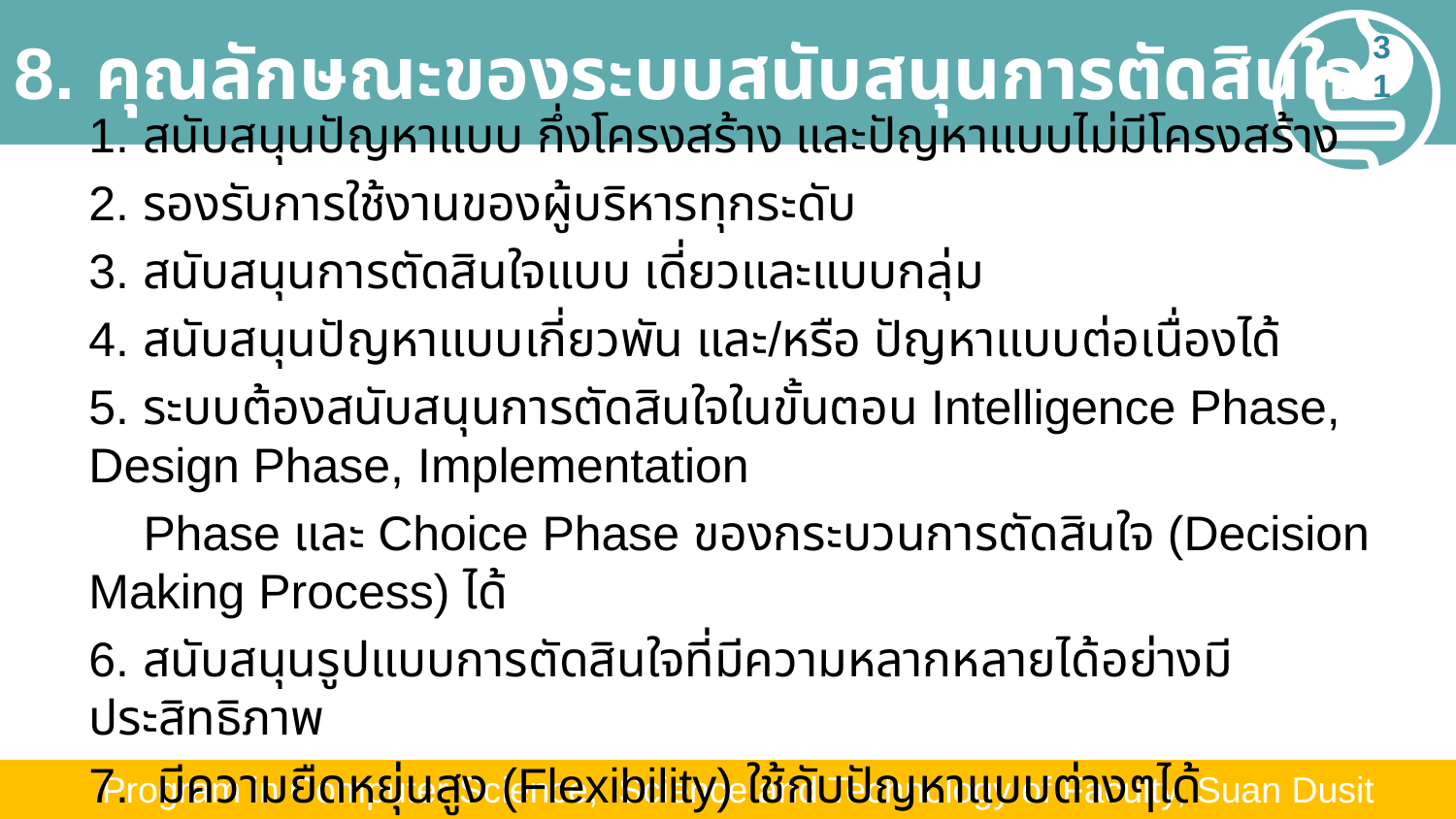

# 8. คุณลักษณะของระบบสนับสนุนการตัดสินใจ
31
1. สนับสนุนปัญหาแบบ กึ่งโครงสร้าง และปัญหาแบบไม่มีโครงสร้าง
2. รองรับการใช้งานของผู้บริหารทุกระดับ
3. สนับสนุนการตัดสินใจแบบ เดี่ยวและแบบกลุ่ม
4. สนับสนุนปัญหาแบบเกี่ยวพัน และ/หรือ ปัญหาแบบต่อเนื่องได้
5. ระบบต้องสนับสนุนการตัดสินใจในขั้นตอน Intelligence Phase, Design Phase, Implementation
    Phase และ Choice Phase ของกระบวนการตัดสินใจ (Decision Making Process) ได้
6. สนับสนุนรูปแบบการตัดสินใจที่มีความหลากหลายได้อย่างมีประสิทธิภาพ
7.  มีความยืดหยุ่นสูง (Flexibility) ใช้กับปัญหาแบบต่างๆได้
  Program in Computer Science,  Science and Technology of Faculty, Suan Dusit University